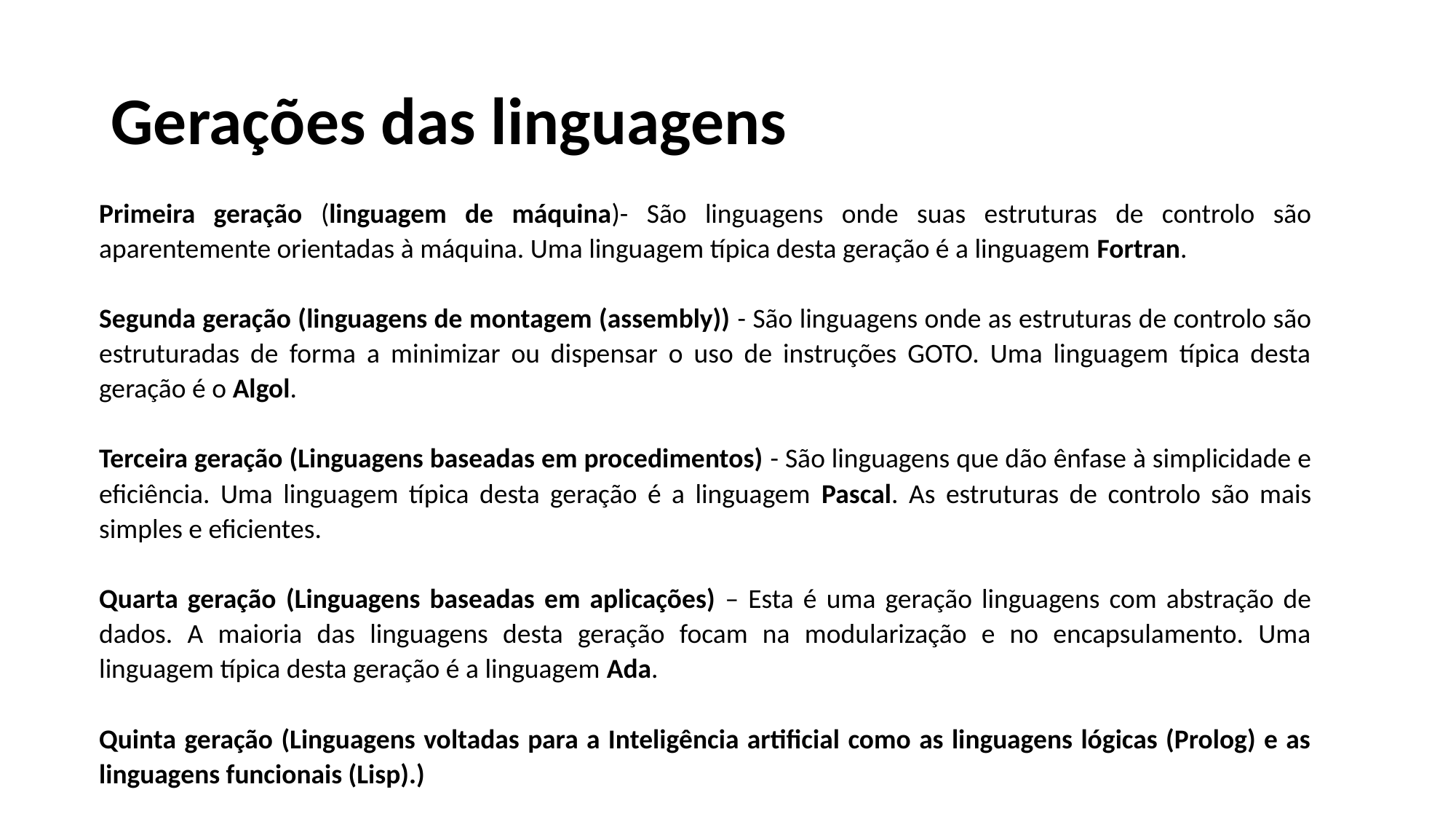

# Gerações das linguagens
Primeira geração (linguagem de máquina)- São linguagens onde suas estruturas de controlo são aparentemente orientadas à máquina. Uma linguagem típica desta geração é a linguagem Fortran.

Segunda geração (linguagens de montagem (assembly)) - São linguagens onde as estruturas de controlo são estruturadas de forma a minimizar ou dispensar o uso de instruções GOTO. Uma linguagem típica desta geração é o Algol.

Terceira geração (Linguagens baseadas em procedimentos) - São linguagens que dão ênfase à simplicidade e eficiência. Uma linguagem típica desta geração é a linguagem Pascal. As estruturas de controlo são mais simples e eficientes.

Quarta geração (Linguagens baseadas em aplicações) – Esta é uma geração linguagens com abstração de dados. A maioria das linguagens desta geração focam na modularização e no encapsulamento. Uma linguagem típica desta geração é a linguagem Ada.

Quinta geração (Linguagens voltadas para a Inteligência artificial como as linguagens lógicas (Prolog) e as linguagens funcionais (Lisp).)